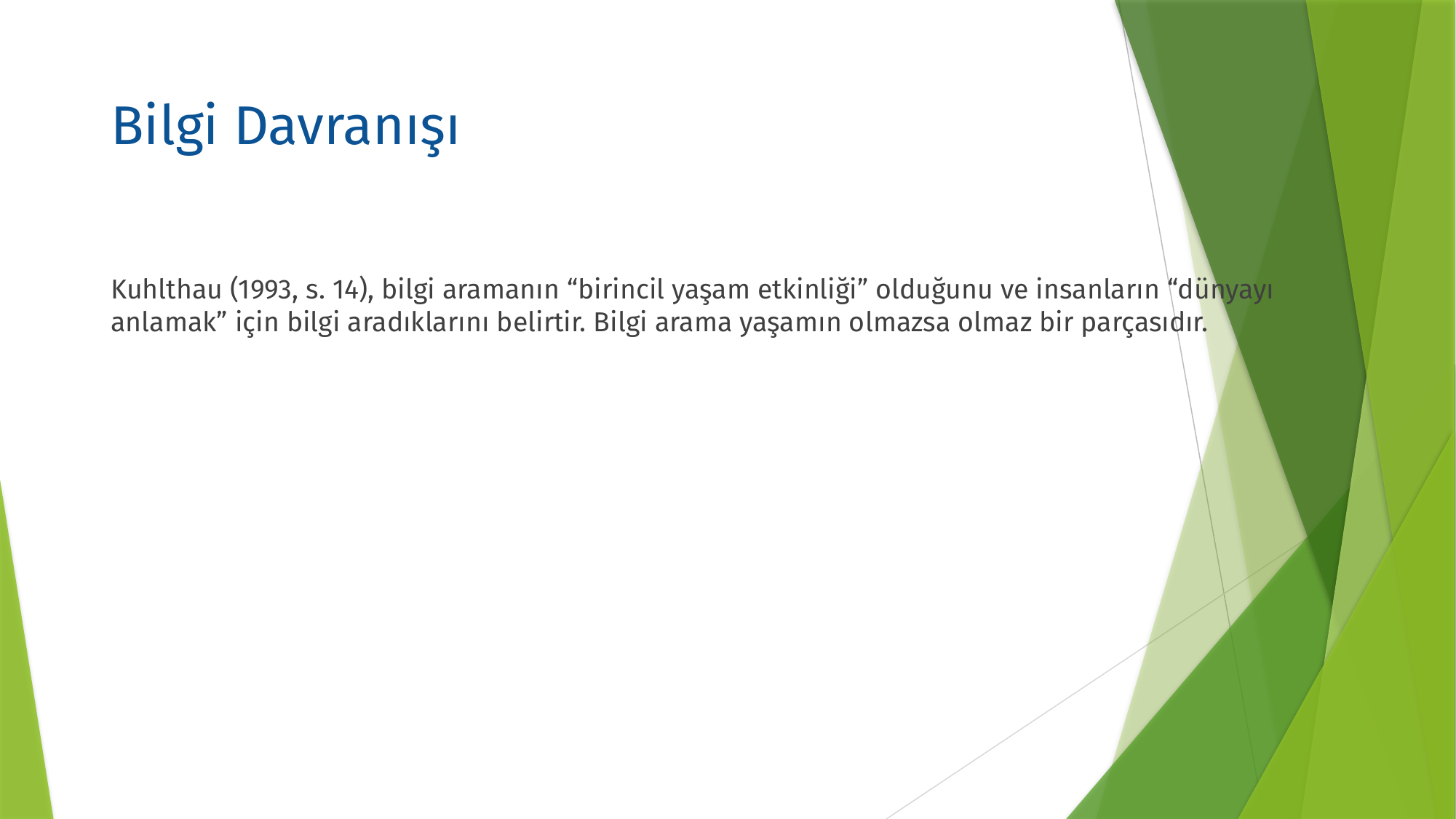

# Bilgi Davranışı

Kuhlthau (1993, s. 14), bilgi aramanın “birincil yaşam etkinliği” olduğunu ve insanların “dünyayı anlamak” için bilgi aradıklarını belirtir. Bilgi arama yaşamın olmazsa olmaz bir parçasıdır.